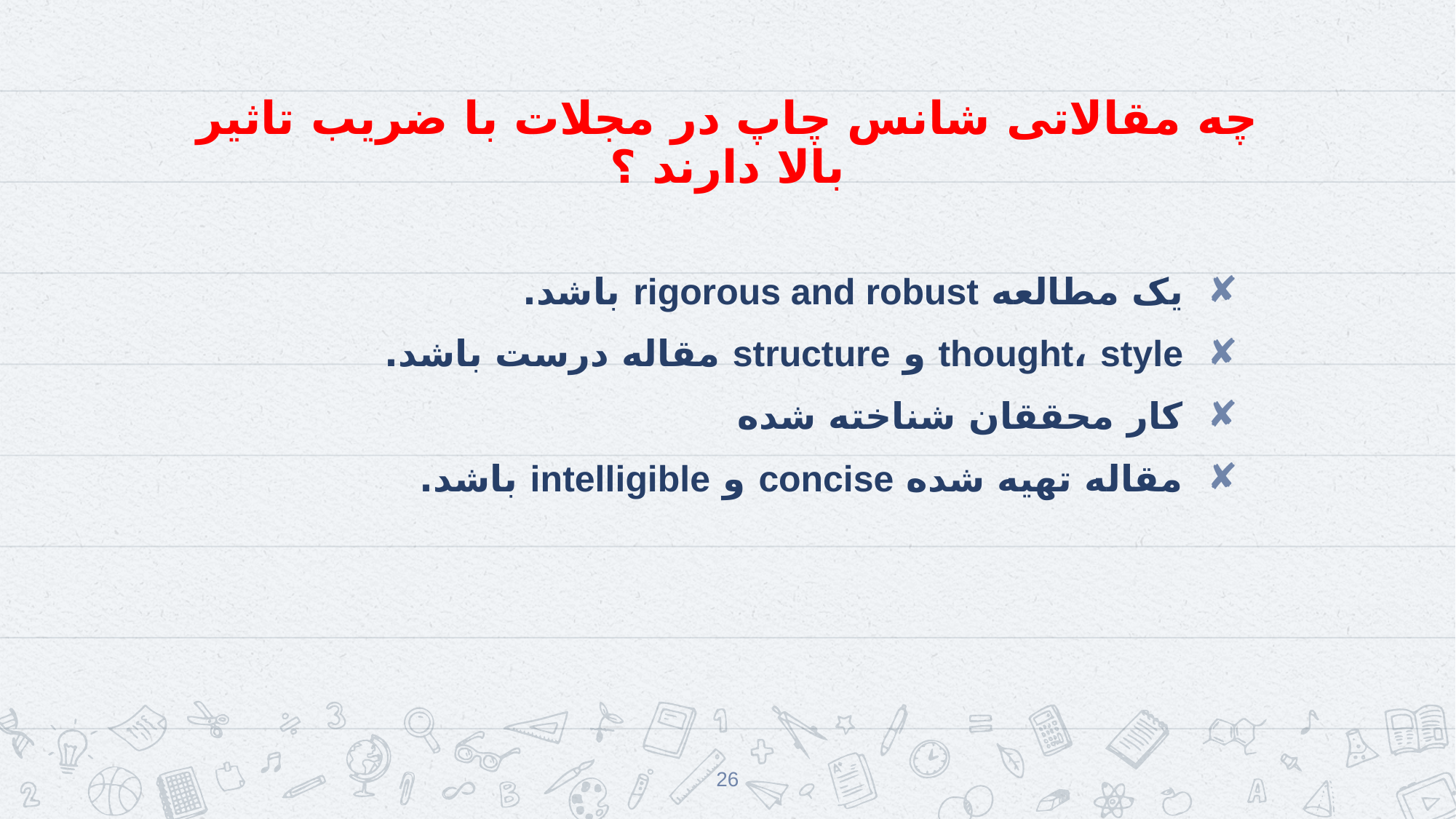

# چه مقالاتی شانس چاپ در مجلات با ضریب تاثیر بالا دارند ؟
یک مطالعه rigorous and robust باشد.
thought، style و structure مقاله درست باشد.
کار محققان شناخته شده
مقاله تهیه شده concise و intelligible باشد.
26